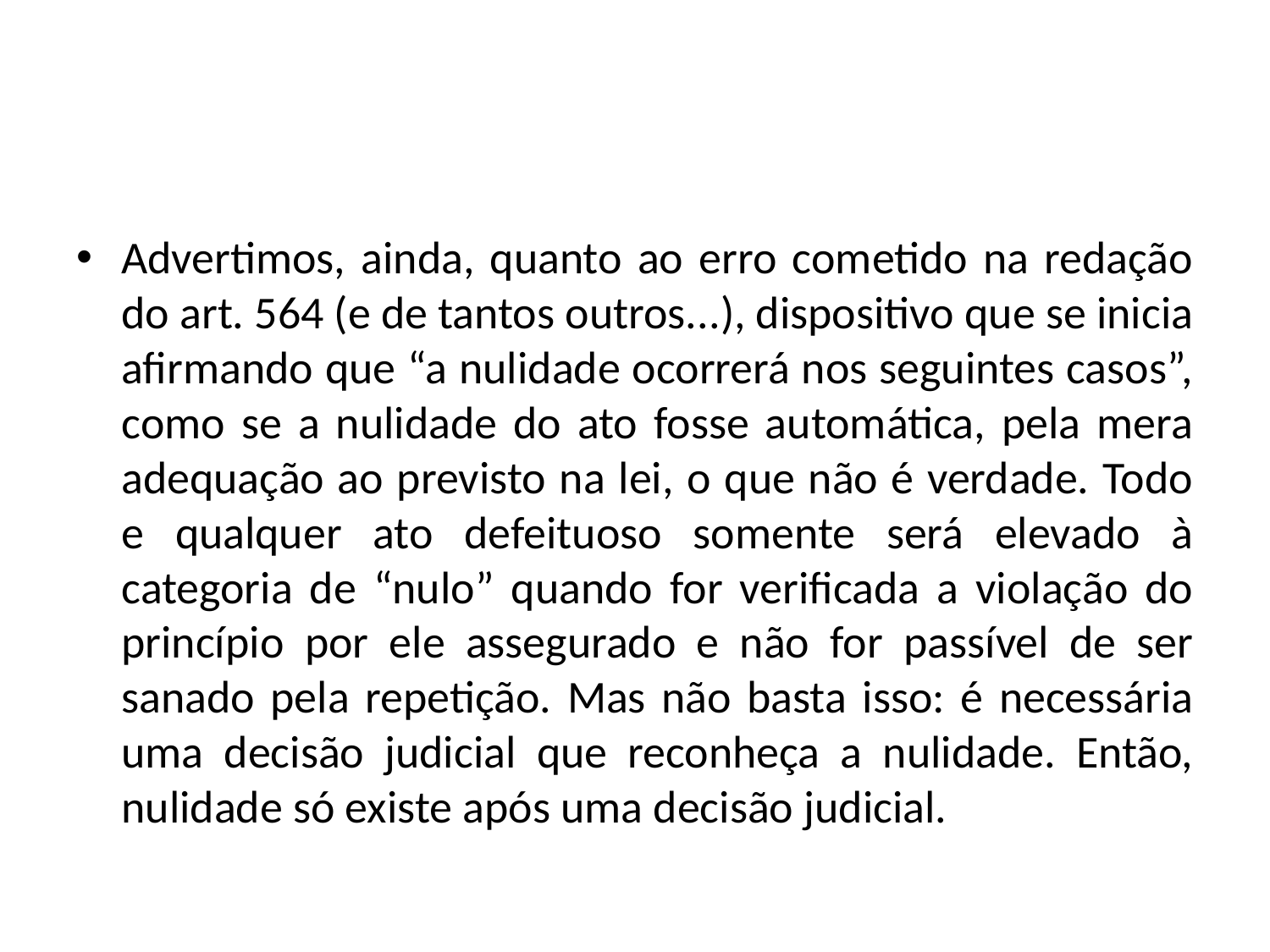

#
Advertimos, ainda, quanto ao erro cometido na redação do art. 564 (e de tantos outros...), dispositivo que se inicia afirmando que “a nulidade ocorrerá nos seguintes casos”, como se a nulidade do ato fosse automática, pela mera adequação ao previsto na lei, o que não é verdade. Todo e qualquer ato defeituoso somente será elevado à categoria de “nulo” quando for verificada a violação do princípio por ele assegurado e não for passível de ser sanado pela repetição. Mas não basta isso: é necessária uma decisão judicial que reconheça a nulidade. Então, nulidade só existe após uma decisão judicial.